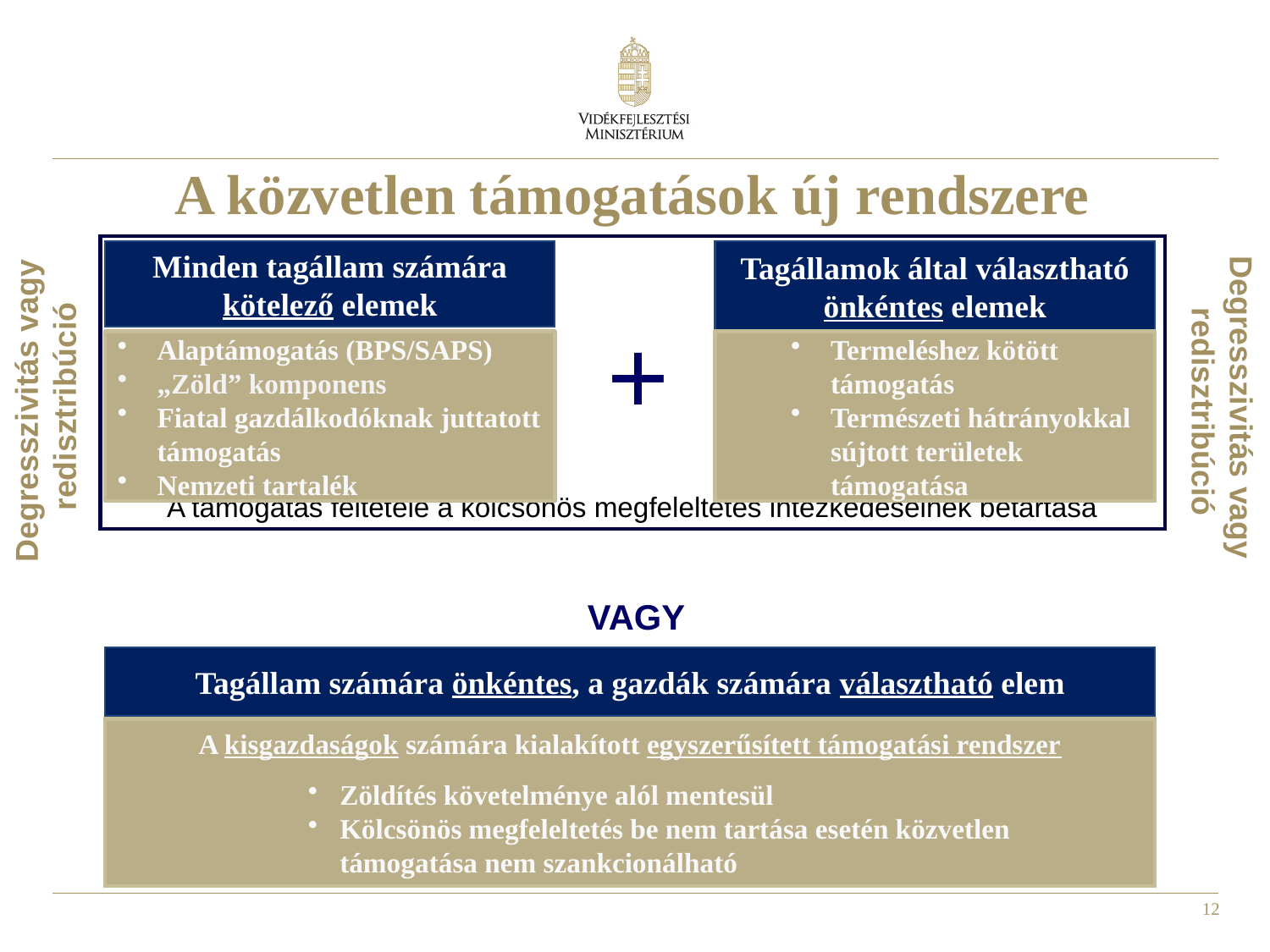

# A közvetlen támogatások új rendszere

A támogatás feltétele a kölcsönös megfeleltetés intézkedéseinek betartása
Degresszivitás vagy  redisztribúció
Minden tagállam számára kötelező elemek
Tagállamok által választható önkéntes elemek
Degresszivitás vagy  redisztribúció
+
Alaptámogatás (BPS/SAPS)
„Zöld” komponens
Fiatal gazdálkodóknak juttatott támogatás
Nemzeti tartalék
Termeléshez kötött támogatás
Természeti hátrányokkal sújtott területek támogatása
VAGY
Tagállam számára önkéntes, a gazdák számára választható elem
A kisgazdaságok számára kialakított egyszerűsített támogatási rendszer
Zöldítés követelménye alól mentesül
Kölcsönös megfeleltetés be nem tartása esetén közvetlen támogatása nem szankcionálható